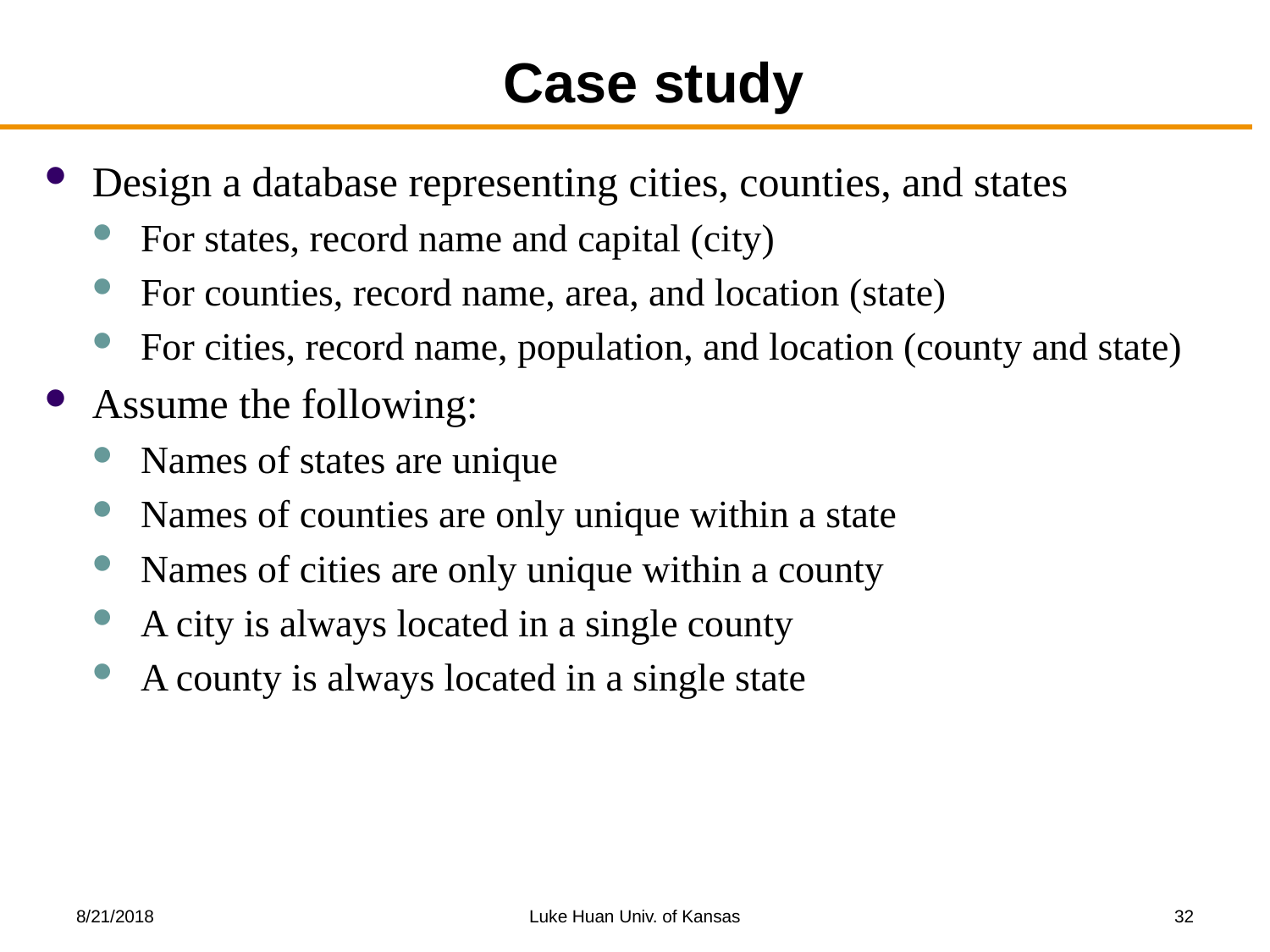

# Case study
Design a database representing cities, counties, and states
For states, record name and capital (city)
For counties, record name, area, and location (state)
For cities, record name, population, and location (county and state)
Assume the following:
Names of states are unique
Names of counties are only unique within a state
Names of cities are only unique within a county
A city is always located in a single county
A county is always located in a single state
8/21/2018
Luke Huan Univ. of Kansas
32